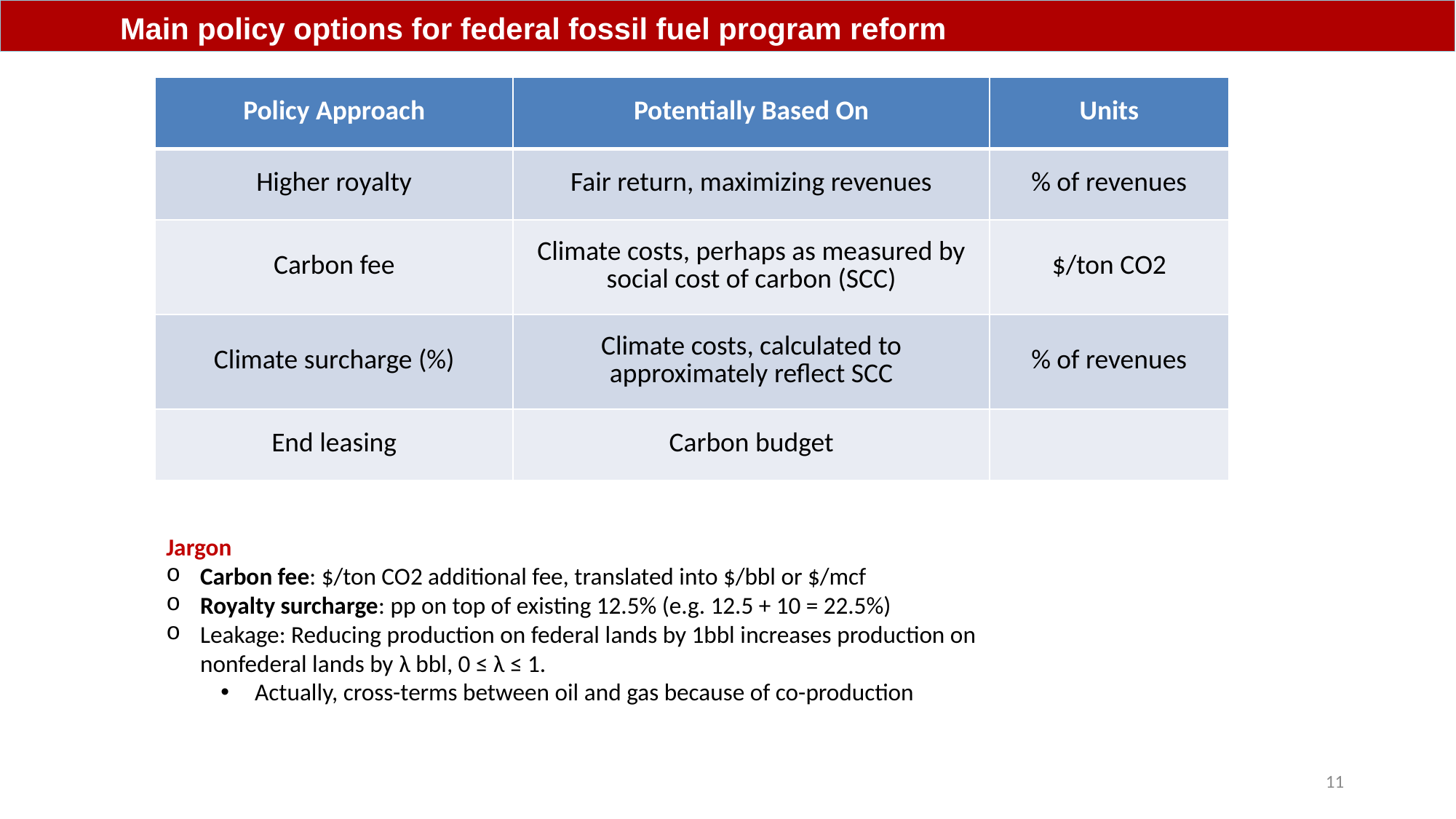

Main policy options for federal fossil fuel program reform
| Policy Approach | Potentially Based On | Units |
| --- | --- | --- |
| Higher royalty | Fair return, maximizing revenues | % of revenues |
| Carbon fee | Climate costs, perhaps as measured by social cost of carbon (SCC) | $/ton CO2 |
| Climate surcharge (%) | Climate costs, calculated to approximately reflect SCC | % of revenues |
| End leasing | Carbon budget |  |
Jargon
Carbon fee: $/ton CO2 additional fee, translated into $/bbl or $/mcf
Royalty surcharge: pp on top of existing 12.5% (e.g. 12.5 + 10 = 22.5%)
Leakage: Reducing production on federal lands by 1bbl increases production on nonfederal lands by λ bbl, 0 ≤ λ ≤ 1.
Actually, cross-terms between oil and gas because of co-production
11